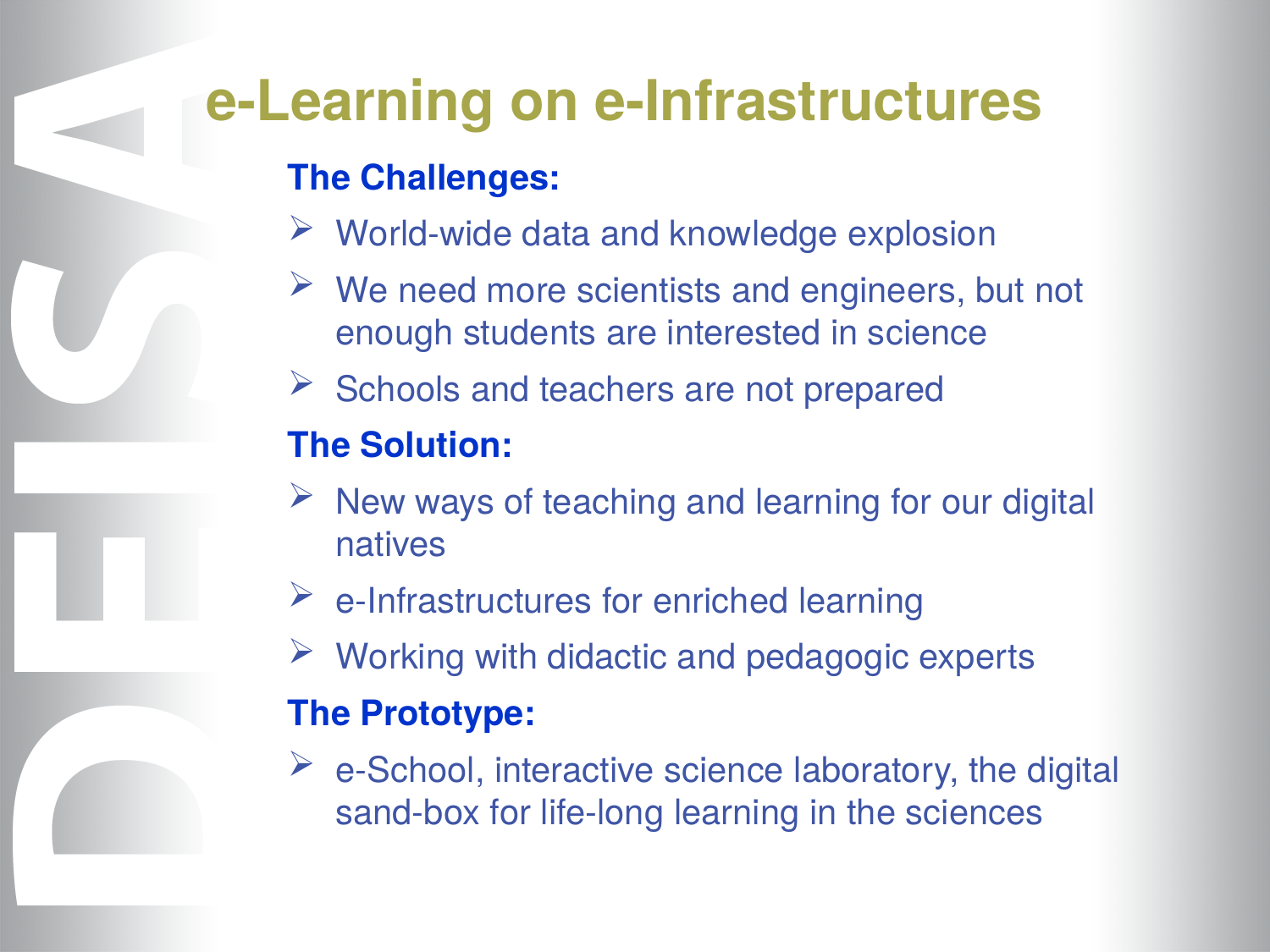

# e-Learning on e-Infrastructures
The Challenges:
World-wide data and knowledge explosion
We need more scientists and engineers, but not enough students are interested in science
Schools and teachers are not prepared
The Solution:
New ways of teaching and learning for our digital natives
e-Infrastructures for enriched learning
Working with didactic and pedagogic experts
The Prototype:
e-School, interactive science laboratory, the digital sand-box for life-long learning in the sciences